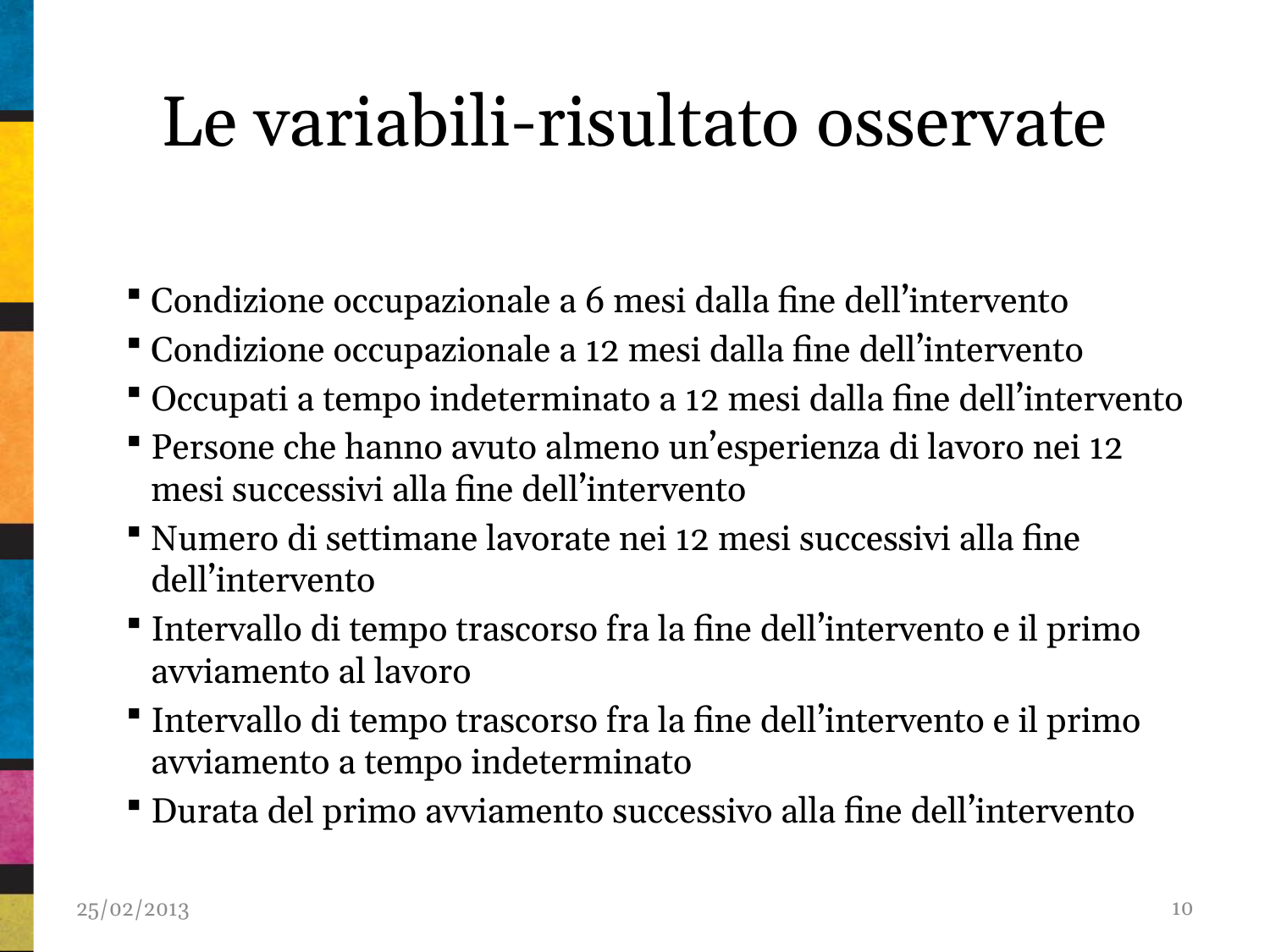

# Le variabili-risultato osservate

Condizione occupazionale a 6 mesi dalla fine dell’intervento
Condizione occupazionale a 12 mesi dalla fine dell’intervento
Occupati a tempo indeterminato a 12 mesi dalla fine dell’intervento
Persone che hanno avuto almeno un’esperienza di lavoro nei 12 mesi successivi alla fine dell’intervento
Numero di settimane lavorate nei 12 mesi successivi alla fine dell’intervento
Intervallo di tempo trascorso fra la fine dell’intervento e il primo avviamento al lavoro
Intervallo di tempo trascorso fra la fine dell’intervento e il primo avviamento a tempo indeterminato
Durata del primo avviamento successivo alla fine dell’intervento
25/02/2013
10